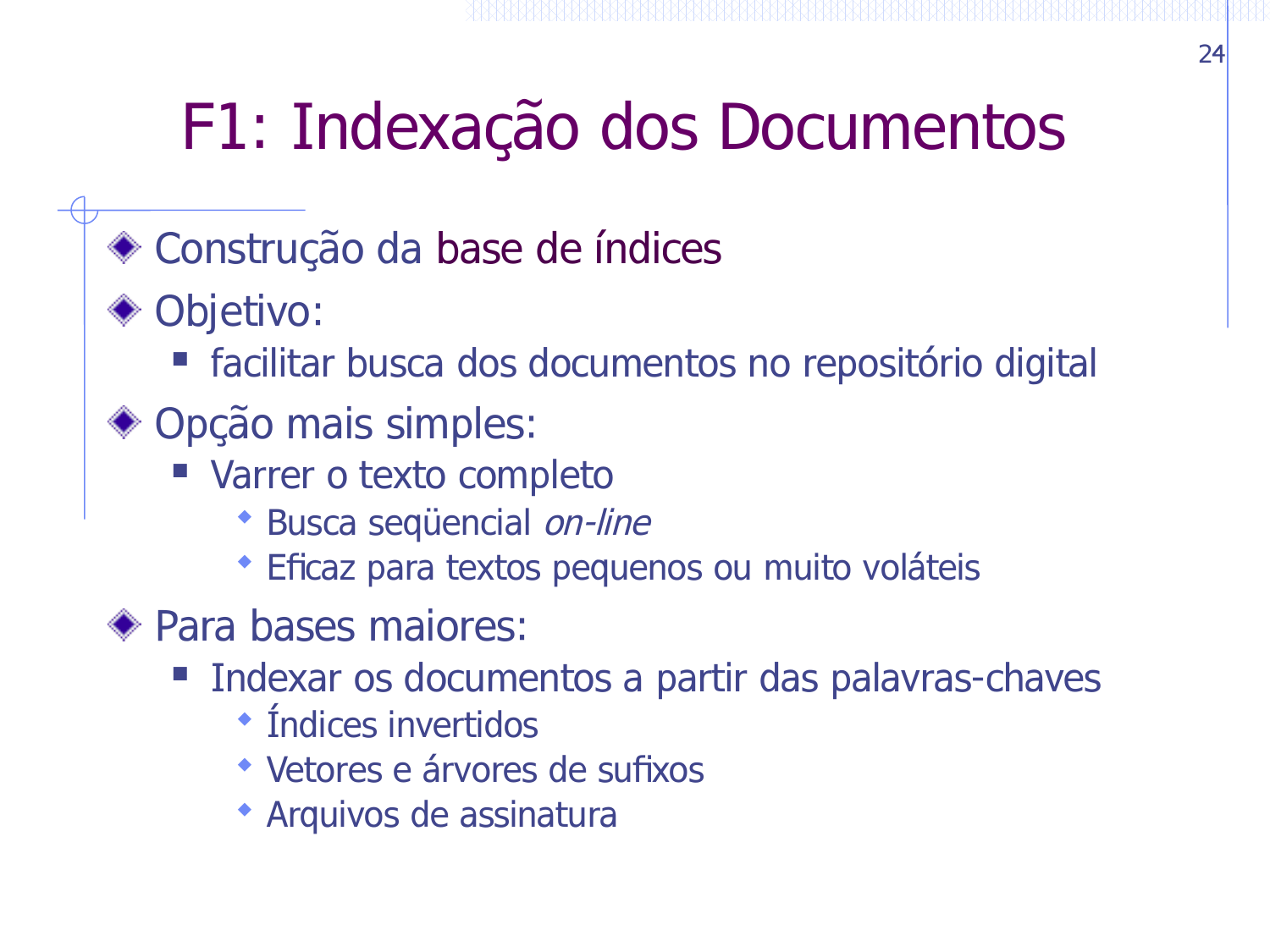

24
# F1: Indexação dos Documentos
Construção da base de índices
Objetivo:
facilitar busca dos documentos no repositório digital
Opção mais simples:
Varrer o texto completo
Busca seqüencial on-line
Eficaz para textos pequenos ou muito voláteis
Para bases maiores:
Indexar os documentos a partir das palavras-chaves
Índices invertidos
Vetores e árvores de sufixos
Arquivos de assinatura